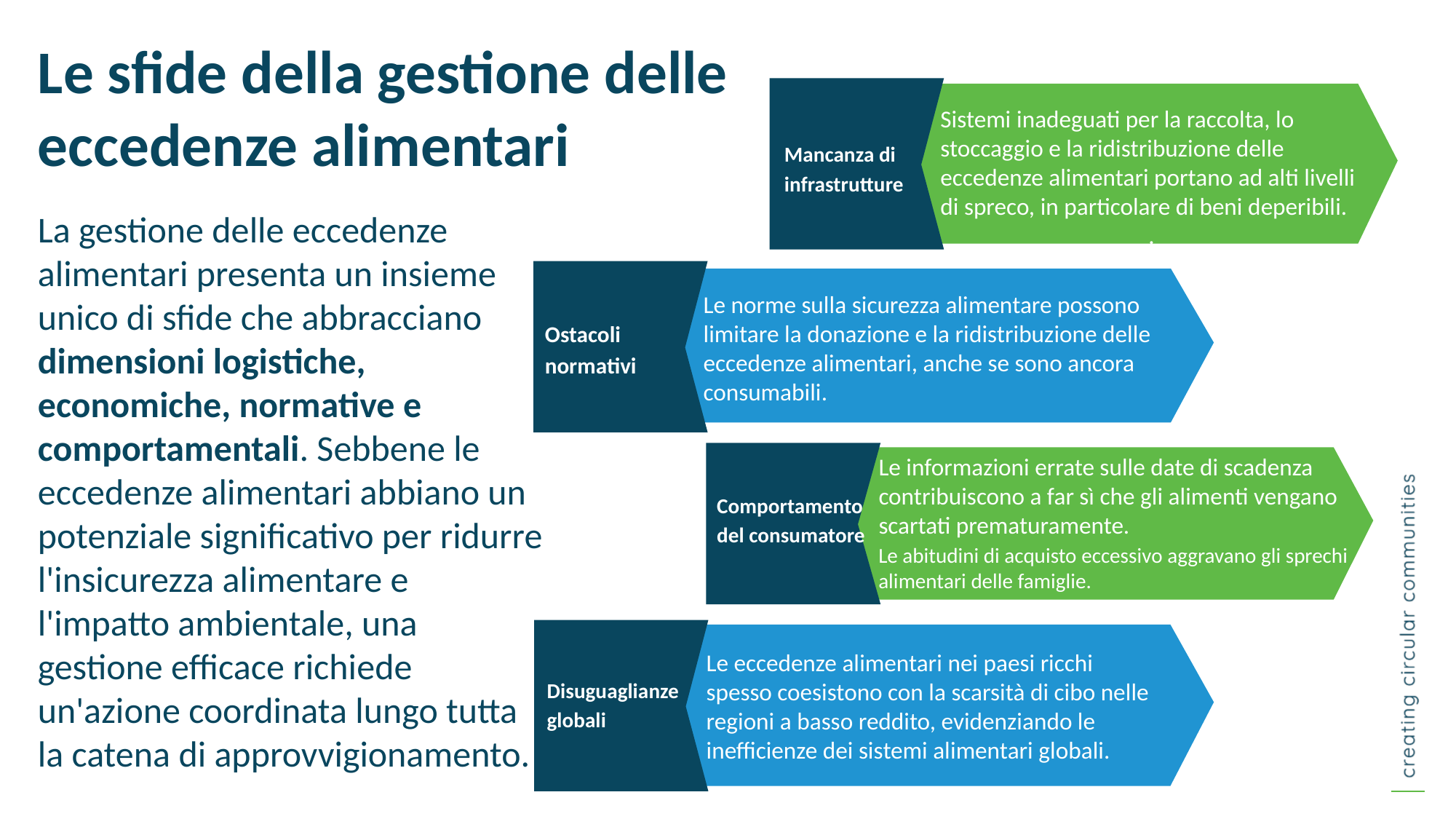

Le sfide della gestione delle eccedenze alimentari

Sistemi inadeguati per la raccolta, lo stoccaggio e la ridistribuzione delle eccedenze alimentari portano ad alti livelli di spreco, in particolare di beni deperibili.
.
Mancanza di infrastrutture
La gestione delle eccedenze alimentari presenta un insieme unico di sfide che abbracciano dimensioni logistiche, economiche, normative e comportamentali. Sebbene le eccedenze alimentari abbiano un potenziale significativo per ridurre l'insicurezza alimentare e l'impatto ambientale, una gestione efficace richiede un'azione coordinata lungo tutta la catena di approvvigionamento.
Stendardo
Infografica

Le norme sulla sicurezza alimentare possono limitare la donazione e la ridistribuzione delle eccedenze alimentari, anche se sono ancora consumabili.
Ostacoli normativi

Le informazioni errate sulle date di scadenza contribuiscono a far sì che gli alimenti vengano scartati prematuramente.

Comportamento del consumatore
Le abitudini di acquisto eccessivo aggravano gli sprechi alimentari delle famiglie.

Le eccedenze alimentari nei paesi ricchi spesso coesistono con la scarsità di cibo nelle regioni a basso reddito, evidenziando le inefficienze dei sistemi alimentari globali.
Disuguaglianze globali